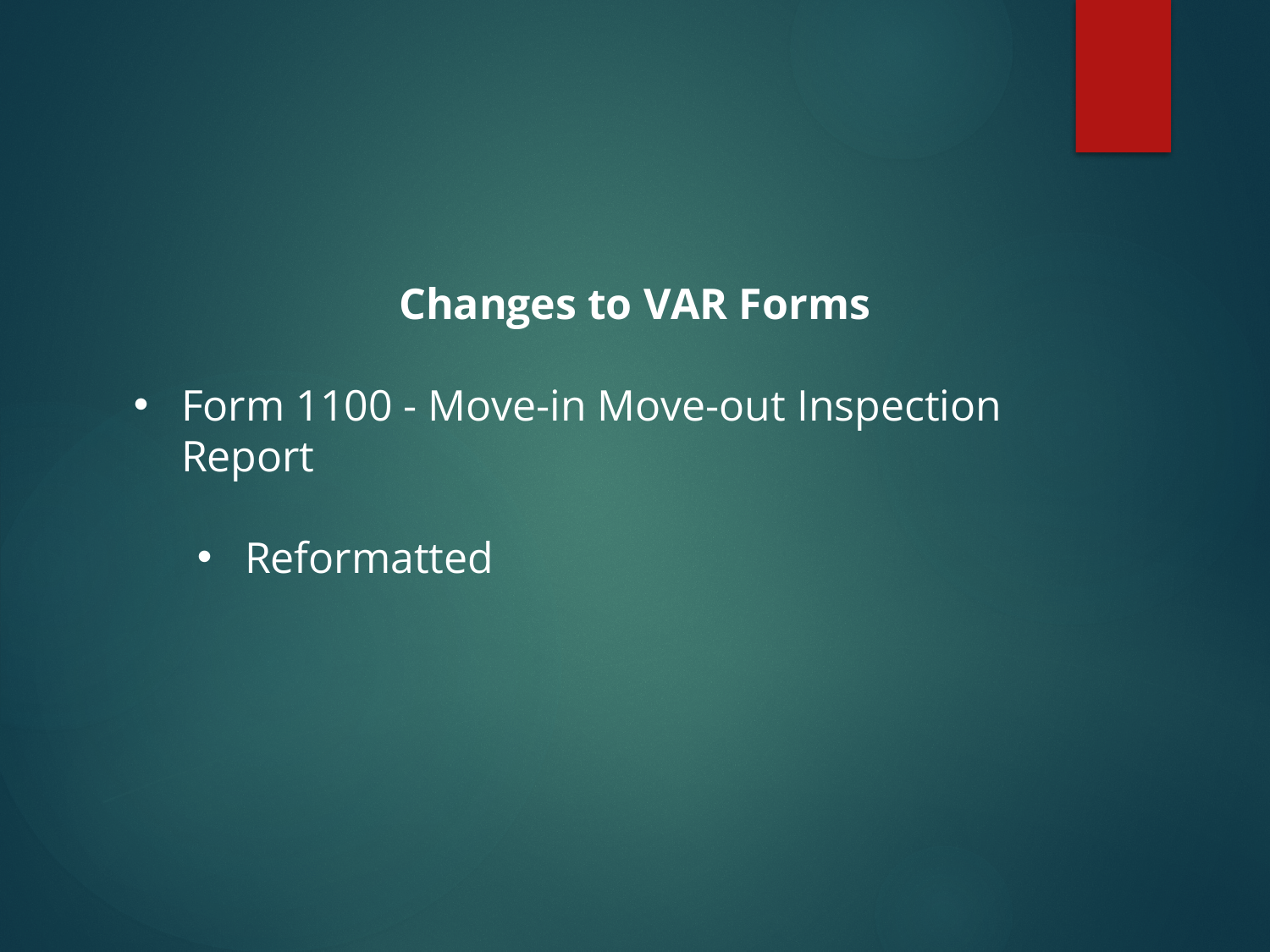

Changes to VAR Forms

Form 1100 - Move-in Move-out Inspection Report

Reformatted